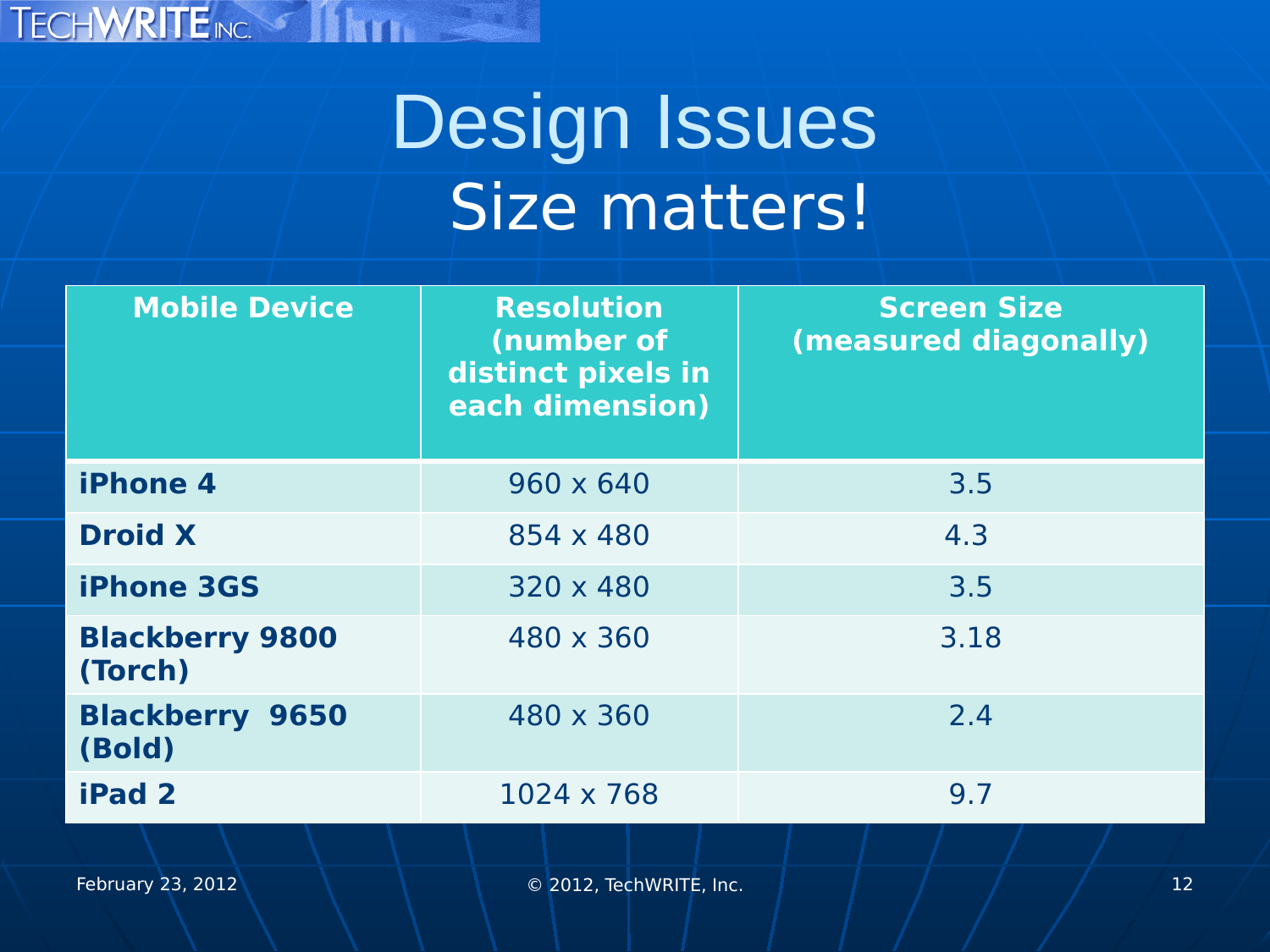

# Design Issues
Size matters!

| Mobile Device | Resolution (number of distinct pixels in each dimension) | Screen Size (measured diagonally) |
| --- | --- | --- |
| iPhone 4 | 960 x 640 | 3.5 |
| Droid X | 854 x 480 | 4.3 |
| iPhone 3GS | 320 x 480 | 3.5 |
| Blackberry 9800 (Torch) | 480 x 360 | 3.18 |
| Blackberry 9650 (Bold) | 480 x 360 | 2.4 |
| iPad 2 | 1024 x 768 | 9.7 |
February 23, 2012
12
© 2012, TechWRITE, Inc.